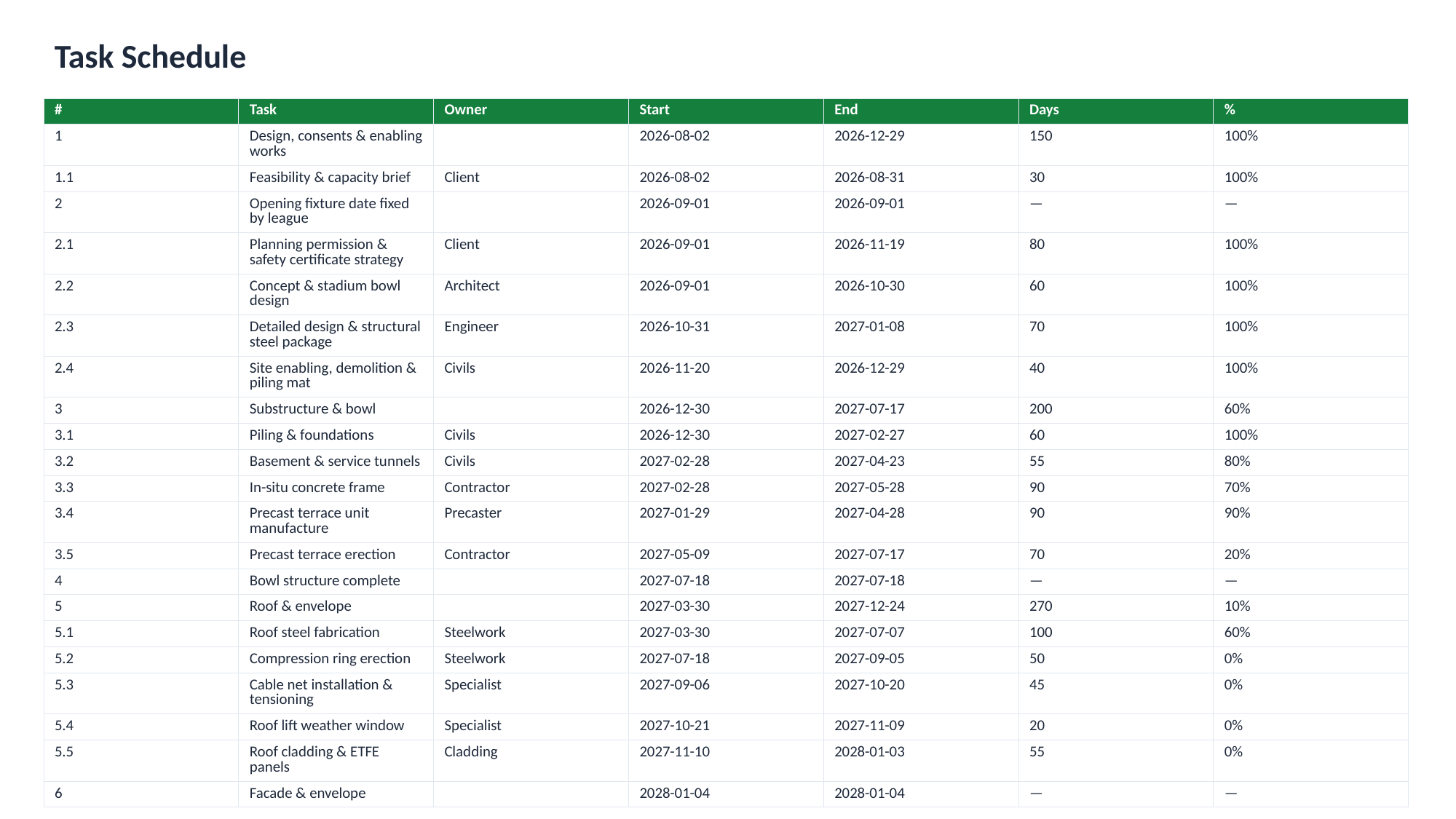

Task Schedule
| # | Task | Owner | Start | End | Days | % |
| --- | --- | --- | --- | --- | --- | --- |
| 1 | Design, consents & enabling works |  | 2026-08-02 | 2026-12-29 | 150 | 100% |
| 1.1 | Feasibility & capacity brief | Client | 2026-08-02 | 2026-08-31 | 30 | 100% |
| 2 | Opening fixture date fixed by league |  | 2026-09-01 | 2026-09-01 | — | — |
| 2.1 | Planning permission & safety certificate strategy | Client | 2026-09-01 | 2026-11-19 | 80 | 100% |
| 2.2 | Concept & stadium bowl design | Architect | 2026-09-01 | 2026-10-30 | 60 | 100% |
| 2.3 | Detailed design & structural steel package | Engineer | 2026-10-31 | 2027-01-08 | 70 | 100% |
| 2.4 | Site enabling, demolition & piling mat | Civils | 2026-11-20 | 2026-12-29 | 40 | 100% |
| 3 | Substructure & bowl |  | 2026-12-30 | 2027-07-17 | 200 | 60% |
| 3.1 | Piling & foundations | Civils | 2026-12-30 | 2027-02-27 | 60 | 100% |
| 3.2 | Basement & service tunnels | Civils | 2027-02-28 | 2027-04-23 | 55 | 80% |
| 3.3 | In-situ concrete frame | Contractor | 2027-02-28 | 2027-05-28 | 90 | 70% |
| 3.4 | Precast terrace unit manufacture | Precaster | 2027-01-29 | 2027-04-28 | 90 | 90% |
| 3.5 | Precast terrace erection | Contractor | 2027-05-09 | 2027-07-17 | 70 | 20% |
| 4 | Bowl structure complete |  | 2027-07-18 | 2027-07-18 | — | — |
| 5 | Roof & envelope |  | 2027-03-30 | 2027-12-24 | 270 | 10% |
| 5.1 | Roof steel fabrication | Steelwork | 2027-03-30 | 2027-07-07 | 100 | 60% |
| 5.2 | Compression ring erection | Steelwork | 2027-07-18 | 2027-09-05 | 50 | 0% |
| 5.3 | Cable net installation & tensioning | Specialist | 2027-09-06 | 2027-10-20 | 45 | 0% |
| 5.4 | Roof lift weather window | Specialist | 2027-10-21 | 2027-11-09 | 20 | 0% |
| 5.5 | Roof cladding & ETFE panels | Cladding | 2027-11-10 | 2028-01-03 | 55 | 0% |
| 6 | Facade & envelope |  | 2028-01-04 | 2028-01-04 | — | — |